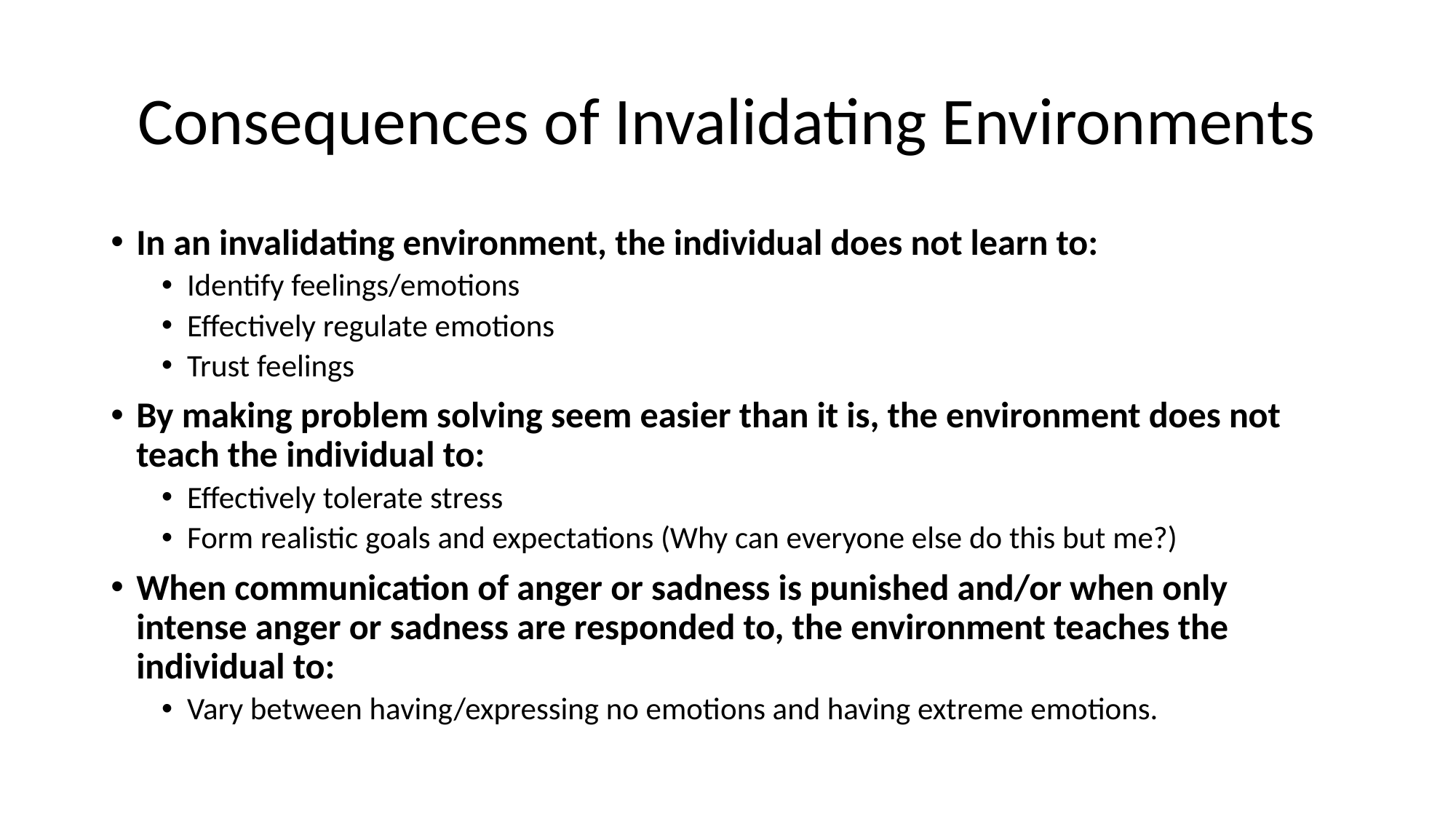

# Consequences of Invalidating Environments
In an invalidating environment, the individual does not learn to:
Identify feelings/emotions
Effectively regulate emotions
Trust feelings
By making problem solving seem easier than it is, the environment does not teach the individual to:
Effectively tolerate stress
Form realistic goals and expectations (Why can everyone else do this but me?)
When communication of anger or sadness is punished and/or when only intense anger or sadness are responded to, the environment teaches the individual to:
Vary between having/expressing no emotions and having extreme emotions.